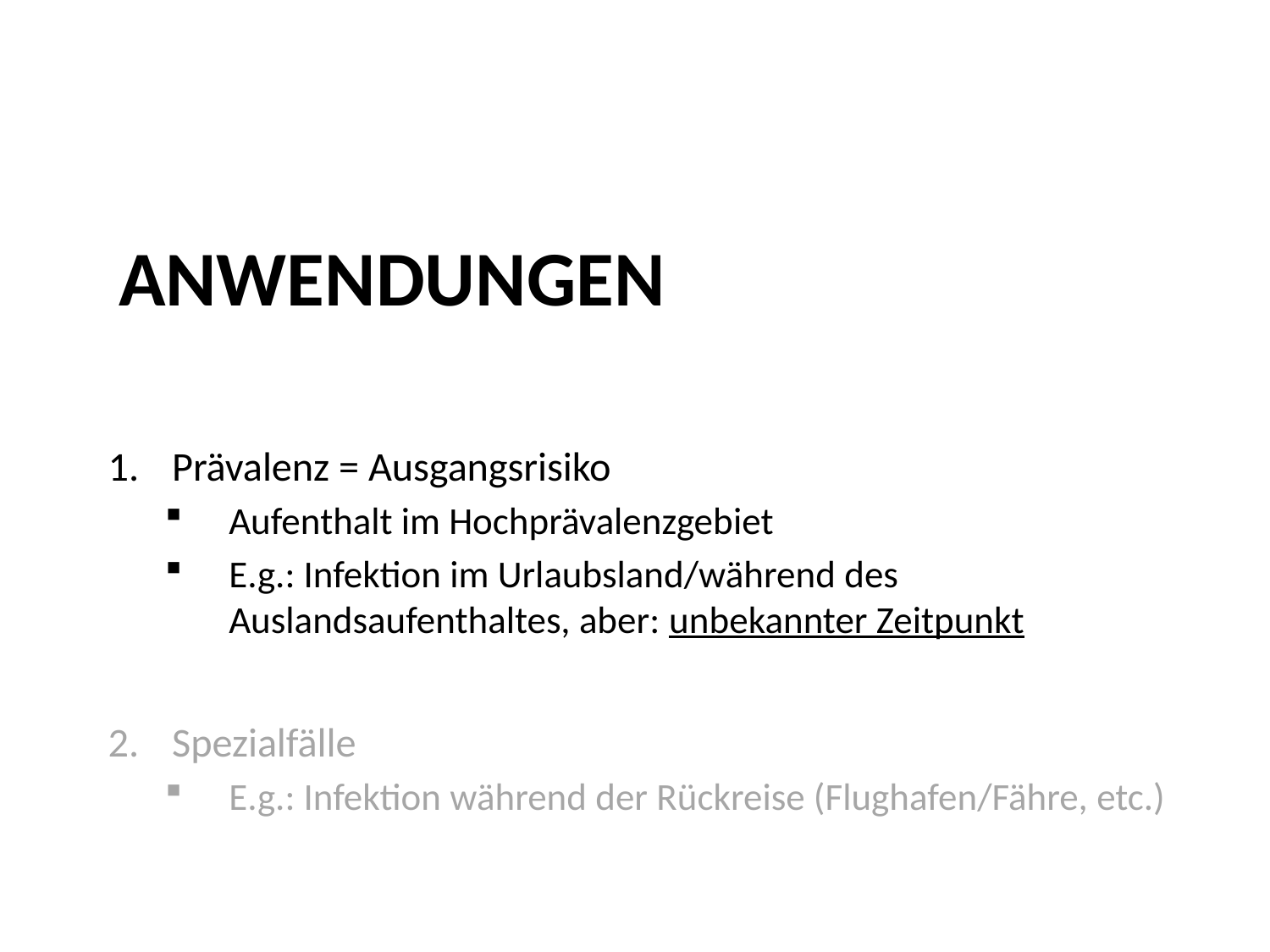

# Anwendungen
Prävalenz = Ausgangsrisiko
Aufenthalt im Hochprävalenzgebiet
E.g.: Infektion im Urlaubsland/während des Auslandsaufenthaltes, aber: unbekannter Zeitpunkt

Spezialfälle
E.g.: Infektion während der Rückreise (Flughafen/Fähre, etc.)